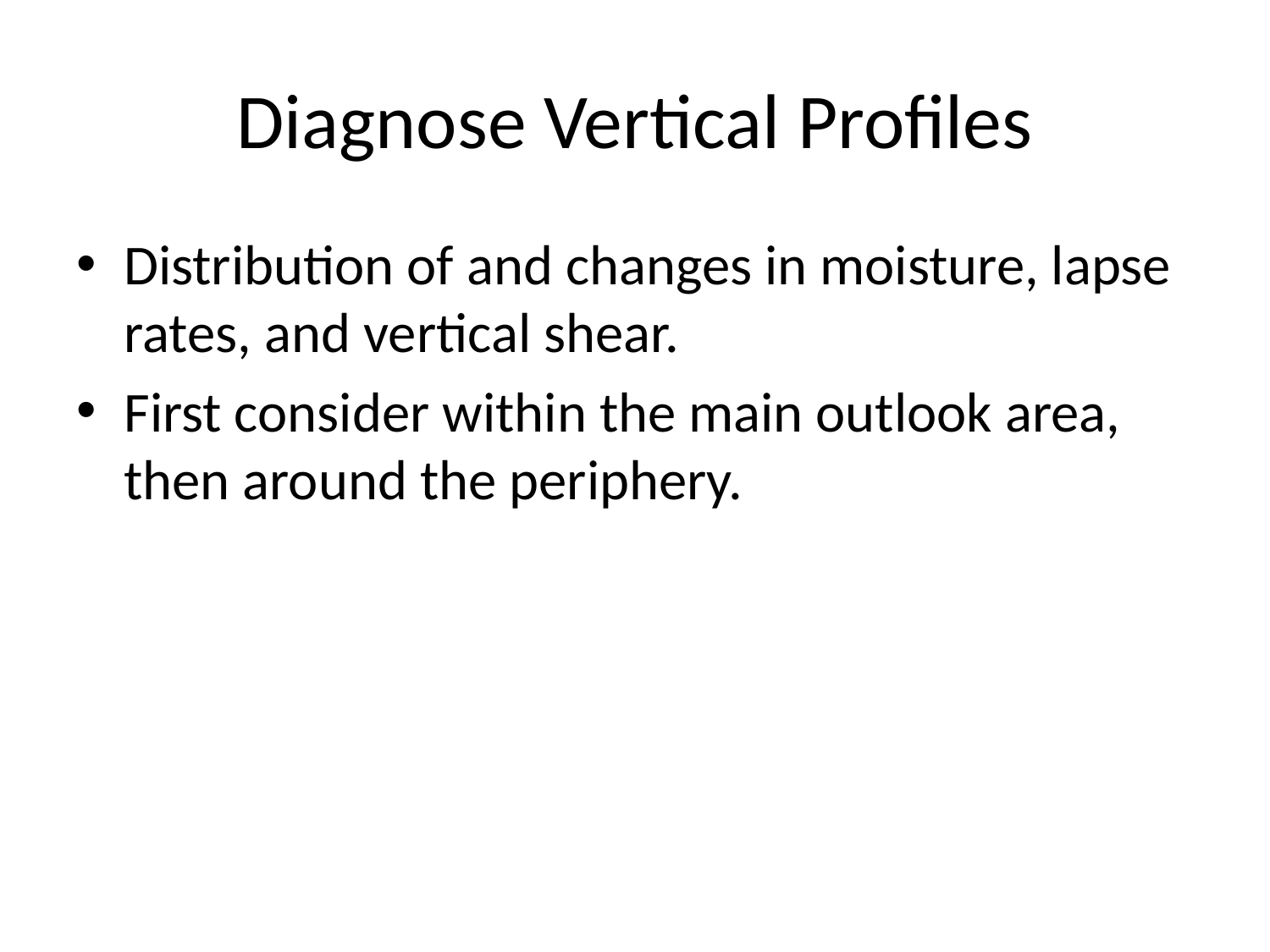

# Diagnose Vertical Profiles
Distribution of and changes in moisture, lapse rates, and vertical shear.
First consider within the main outlook area, then around the periphery.